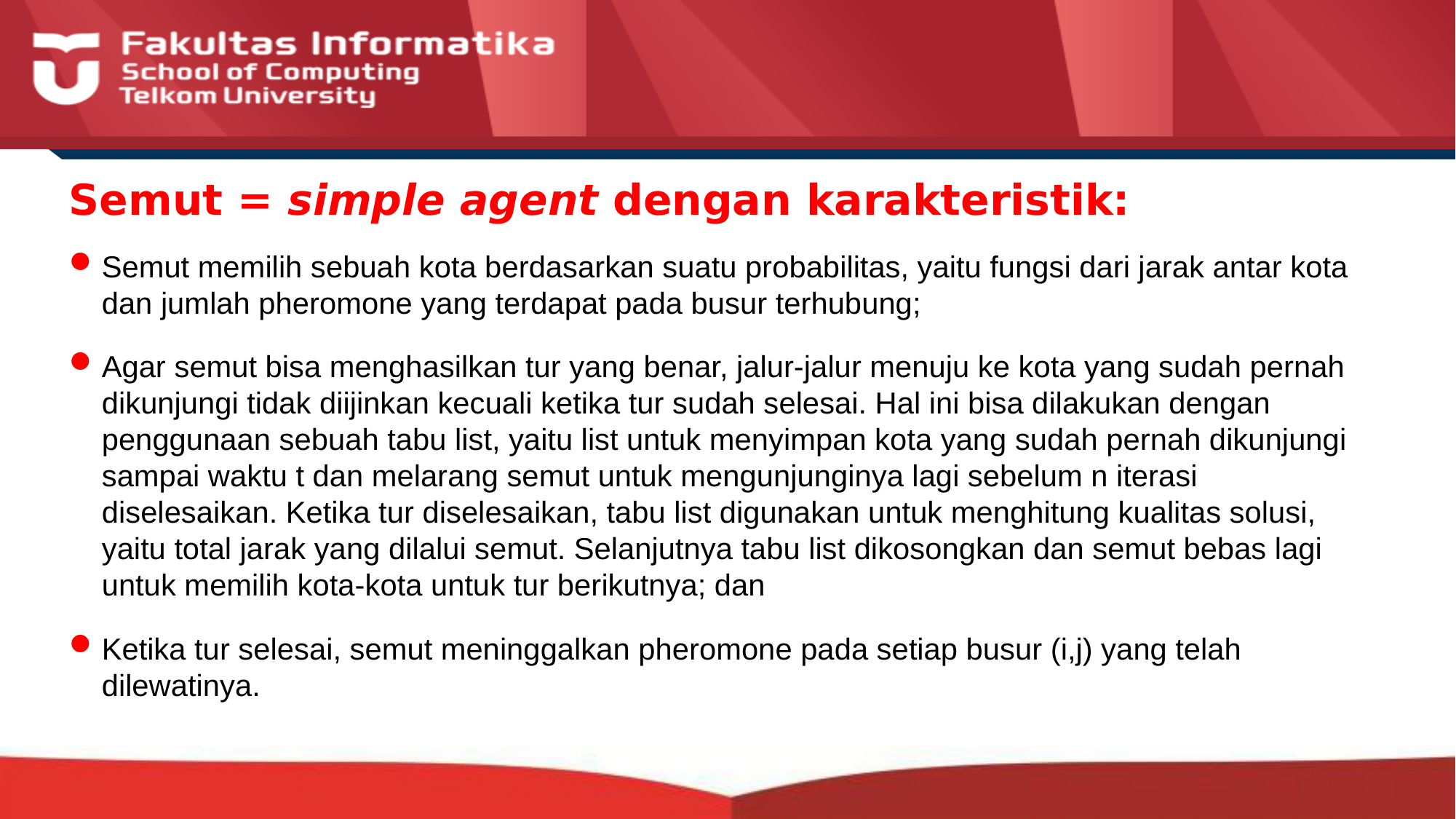

# Semut = simple agent dengan karakteristik:
Semut memilih sebuah kota berdasarkan suatu probabilitas, yaitu fungsi dari jarak antar kota dan jumlah pheromone yang terdapat pada busur terhubung;
Agar semut bisa menghasilkan tur yang benar, jalur-jalur menuju ke kota yang sudah pernah dikunjungi tidak diijinkan kecuali ketika tur sudah selesai. Hal ini bisa dilakukan dengan penggunaan sebuah tabu list, yaitu list untuk menyimpan kota yang sudah pernah dikunjungi sampai waktu t dan melarang semut untuk mengunjunginya lagi sebelum n iterasi diselesaikan. Ketika tur diselesaikan, tabu list digunakan untuk menghitung kualitas solusi, yaitu total jarak yang dilalui semut. Selanjutnya tabu list dikosongkan dan semut bebas lagi untuk memilih kota-kota untuk tur berikutnya; dan
Ketika tur selesai, semut meninggalkan pheromone pada setiap busur (i,j) yang telah dilewatinya.